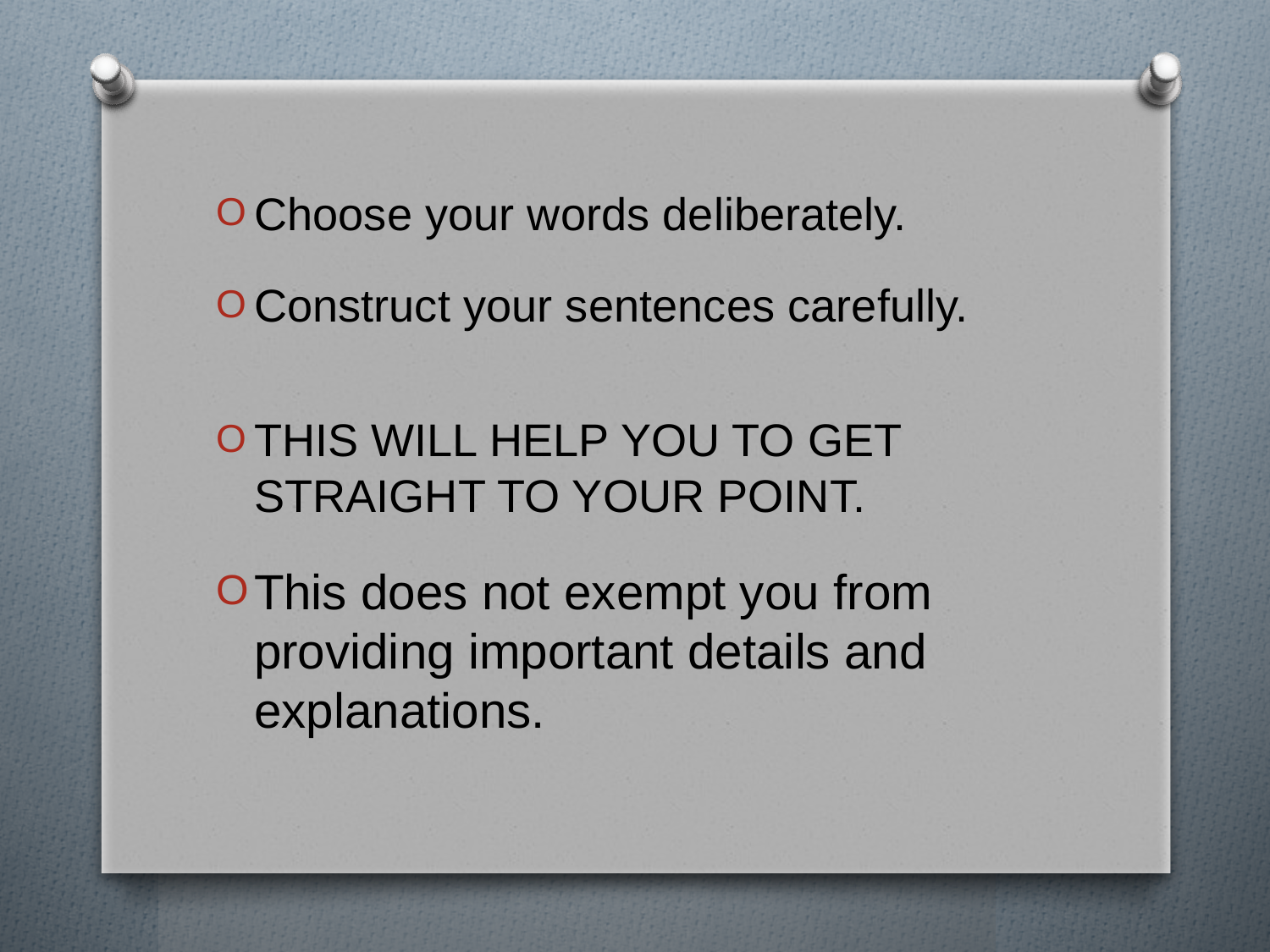

Choose your words deliberately.
Construct your sentences carefully.

THIS WILL HELP YOU TO GET STRAIGHT TO YOUR POINT.

This does not exempt you from providing important details and explanations.